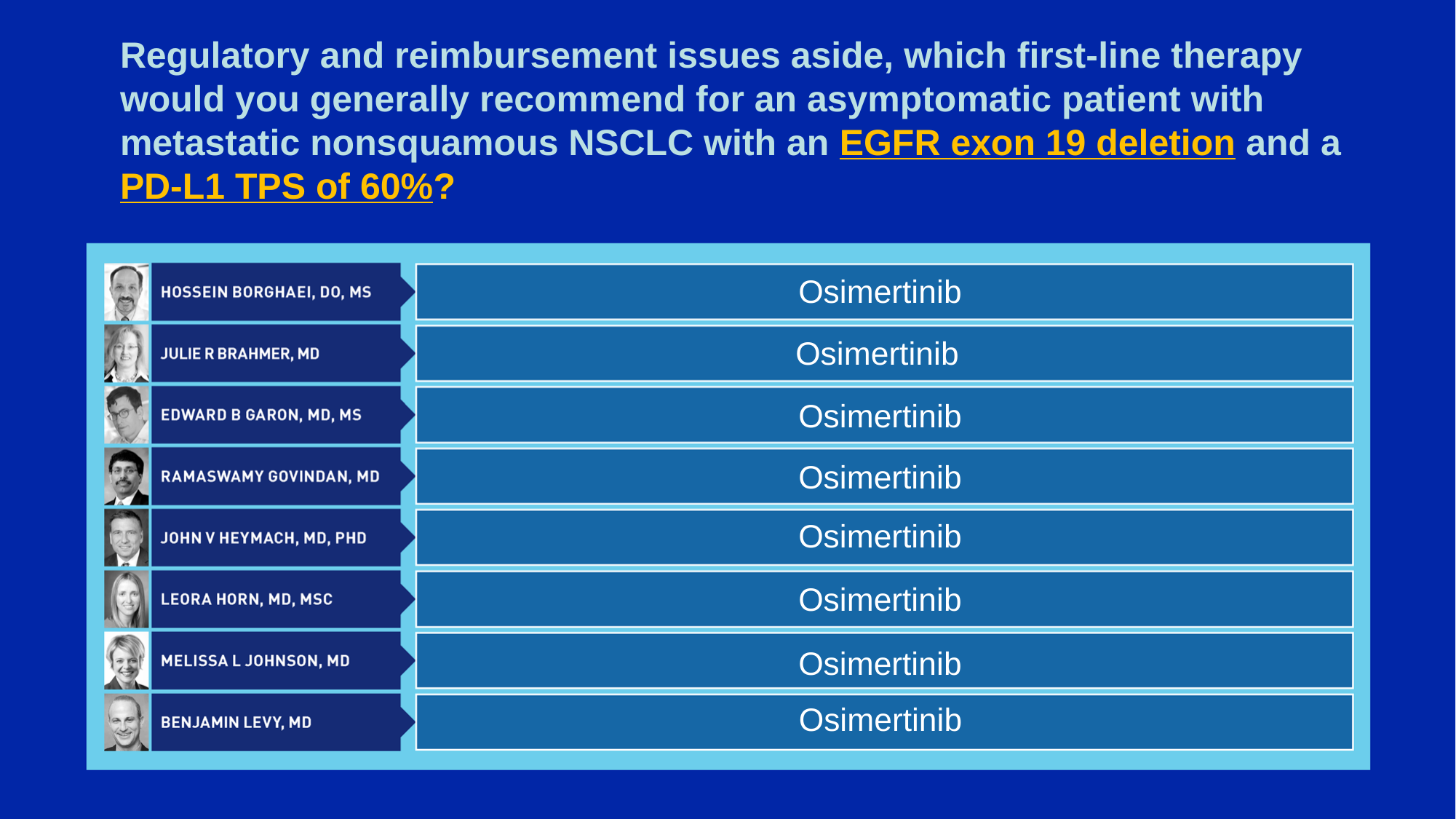

# Regulatory and reimbursement issues aside, which first-line therapy would you generally recommend for an asymptomatic patient with metastatic nonsquamous NSCLC with an EGFR exon 19 deletion and a PD-L1 TPS of 60%?
Osimertinib
Osimertinib
Osimertinib
Osimertinib
Osimertinib
Osimertinib
Osimertinib
Osimertinib